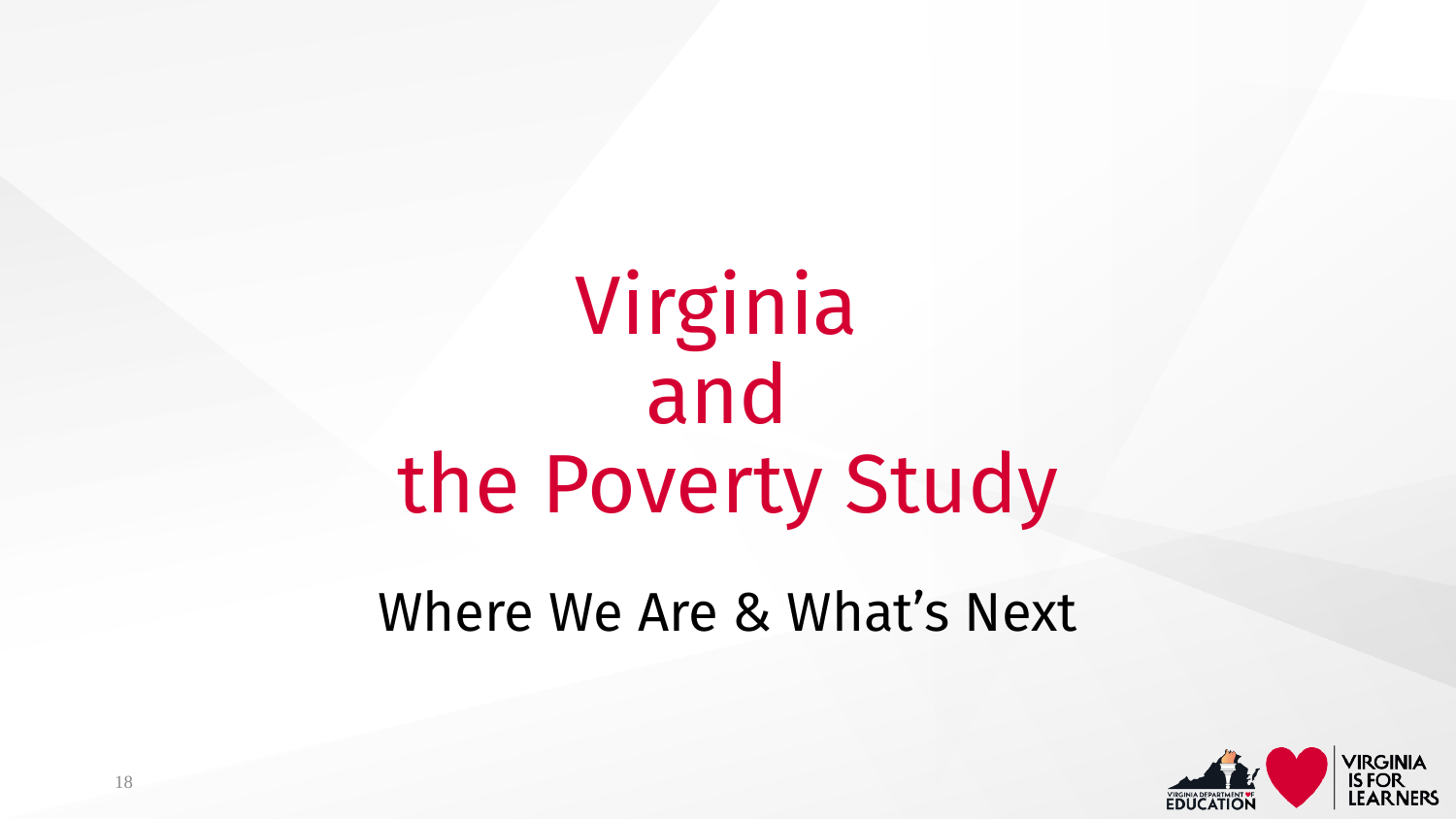

# Virginia and the Poverty Study
Where We Are & What’s Next

18